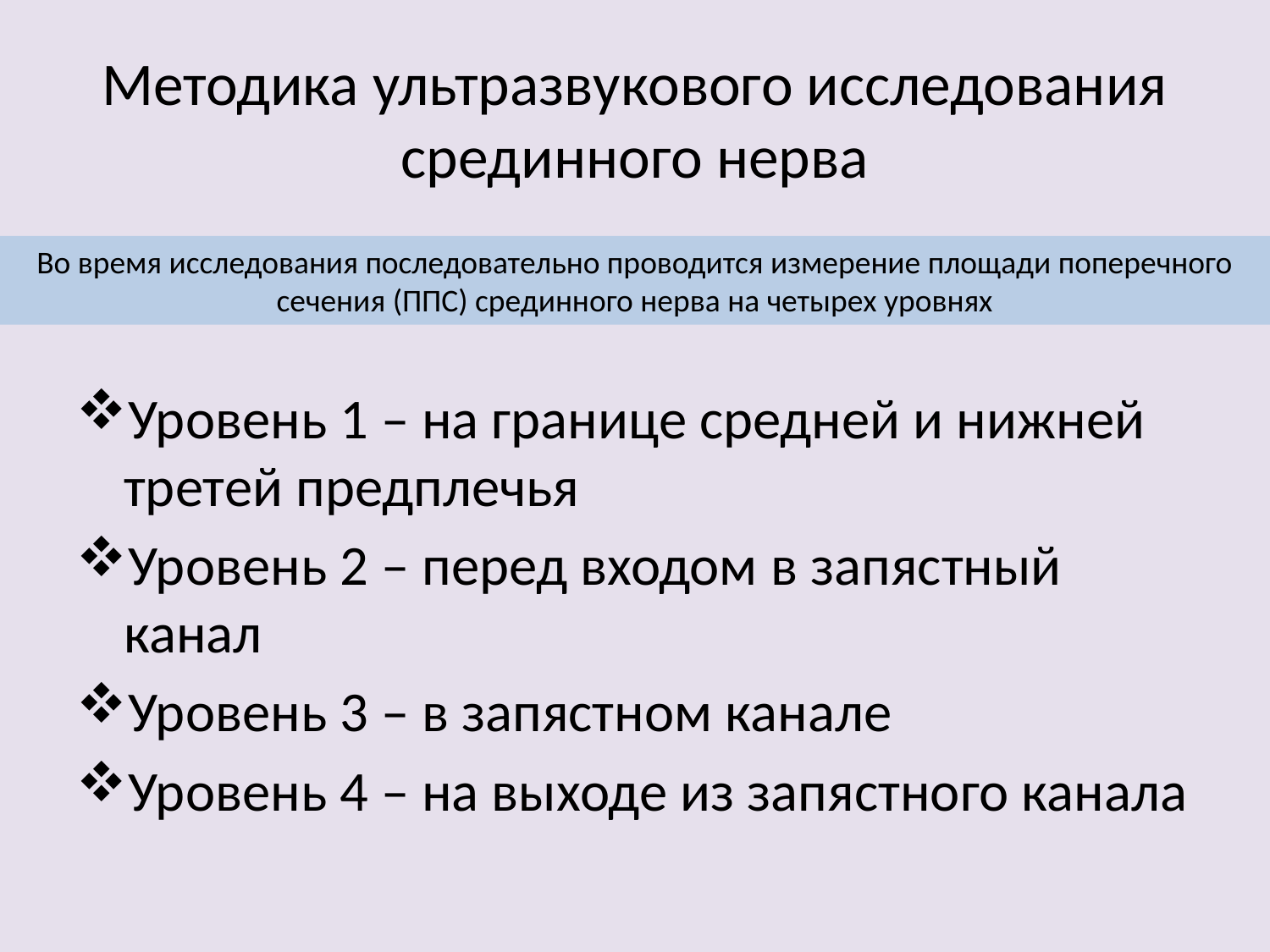

# Методика ультразвукового исследования срединного нерва
Во время исследования последовательно проводится измерение площади поперечного сечения (ППС) срединного нерва на четырех уровнях
Уровень 1 – на границе средней и нижней третей предплечья
Уровень 2 – перед входом в запястный канал
Уровень 3 – в запястном канале
Уровень 4 – на выходе из запястного канала